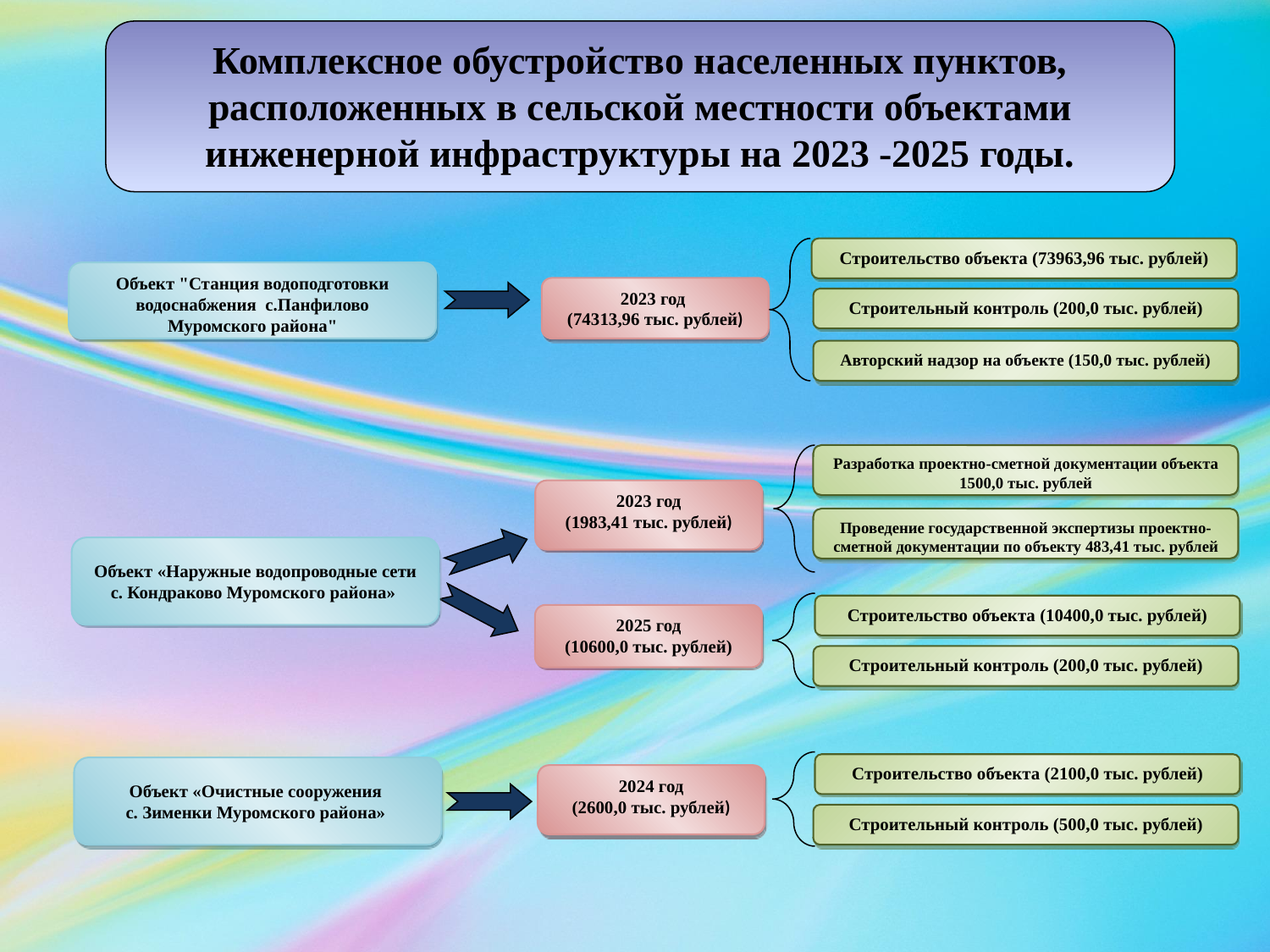

Комплексное обустройство населенных пунктов, расположенных в сельской местности объектами инженерной инфраструктуры на 2023 -2025 годы.

Строительство объекта (73963,96 тыс. рублей)
Объект "Станция водоподготовки водоснабжения  с.Панфилово Муромского района"
2023 год
(74313,96 тыс. рублей)

Строительный контроль (200,0 тыс. рублей)
Авторский надзор на объекте (150,0 тыс. рублей)

Разработка проектно-сметной документации объекта 1500,0 тыс. рублей
2023 год
(1983,41 тыс. рублей)
Проведение государственной экспертизы проектно-сметной документации по объекту 483,41 тыс. рублей

Объект «Наружные водопроводные сети с. Кондраково Муромского района»

Строительство объекта (10400,0 тыс. рублей)
2025 год
(10600,0 тыс. рублей)
Строительный контроль (200,0 тыс. рублей)

Строительство объекта (2100,0 тыс. рублей)
Объект «Очистные сооружения
с. Зименки Муромского района»
2024 год
(2600,0 тыс. рублей)

Строительный контроль (500,0 тыс. рублей)